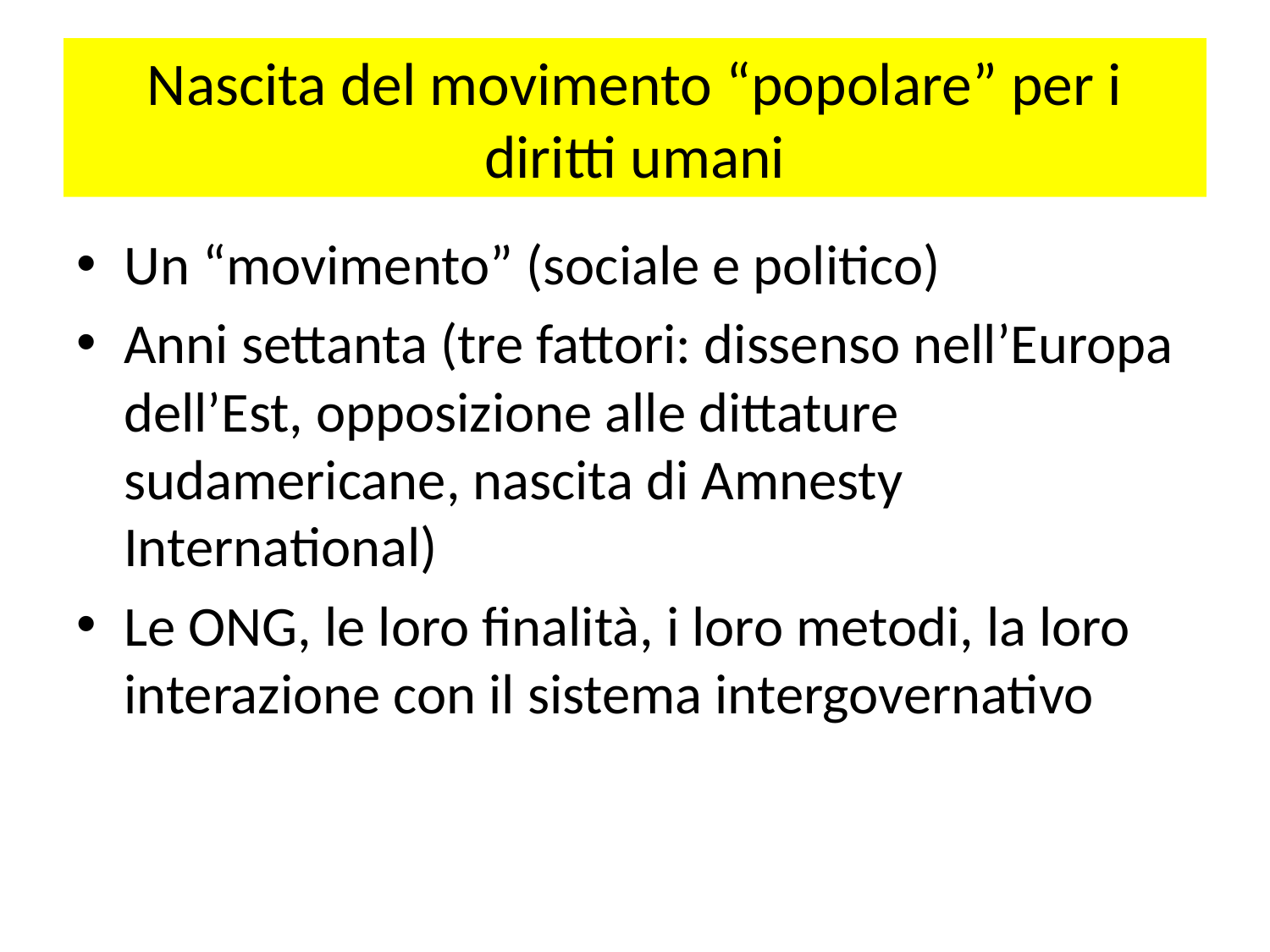

# Nascita del movimento “popolare” per i diritti umani
Un “movimento” (sociale e politico)
Anni settanta (tre fattori: dissenso nell’Europa dell’Est, opposizione alle dittature sudamericane, nascita di Amnesty International)
Le ONG, le loro finalità, i loro metodi, la loro interazione con il sistema intergovernativo